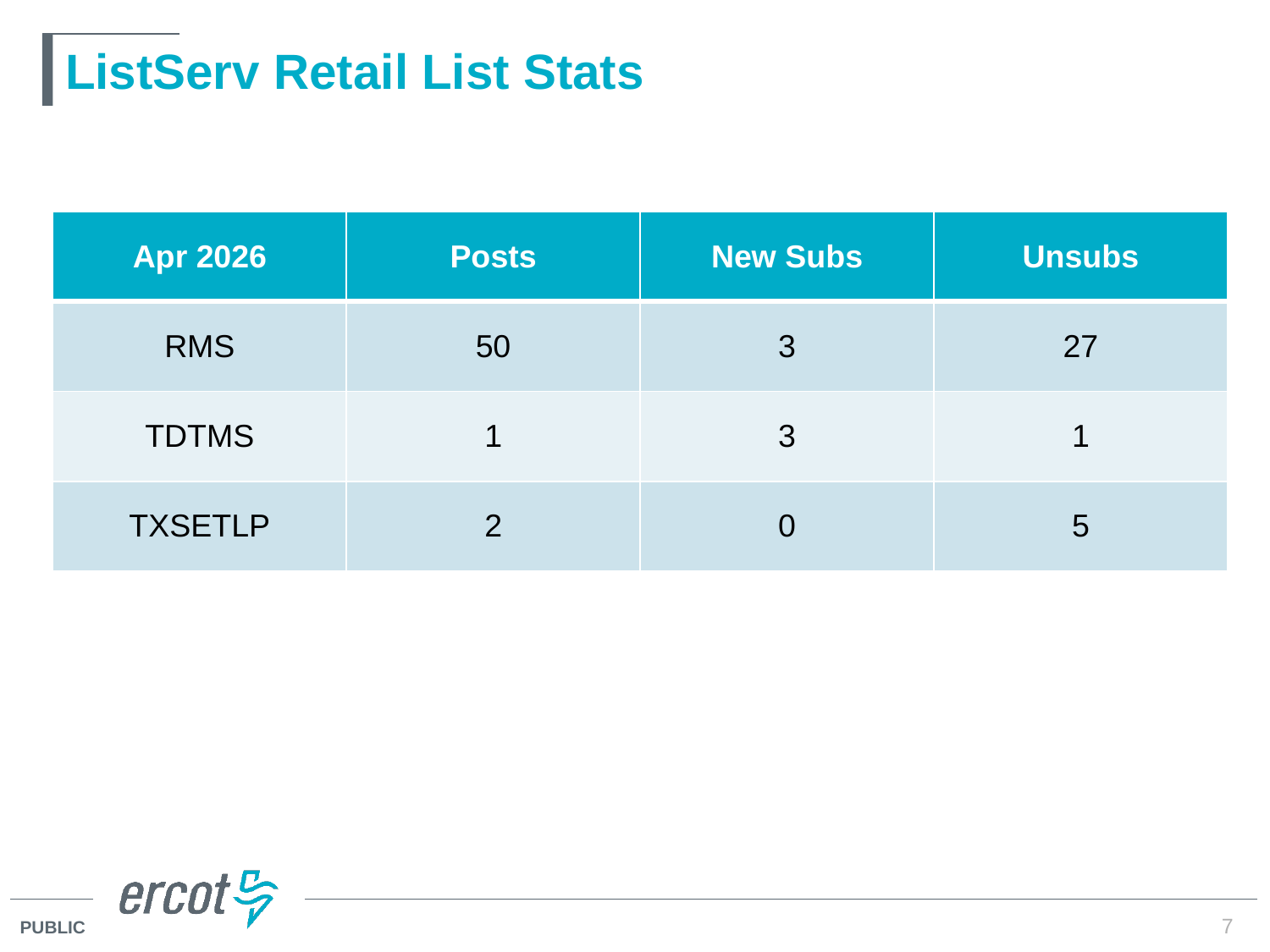

# ListServ Retail List Stats
| Apr 2026 | Posts | New Subs | Unsubs |
| --- | --- | --- | --- |
| RMS | 50 | 3 | 27 |
| TDTMS | 1 | 3 | 1 |
| TXSETLP | 2 | 0 | 5 |
7